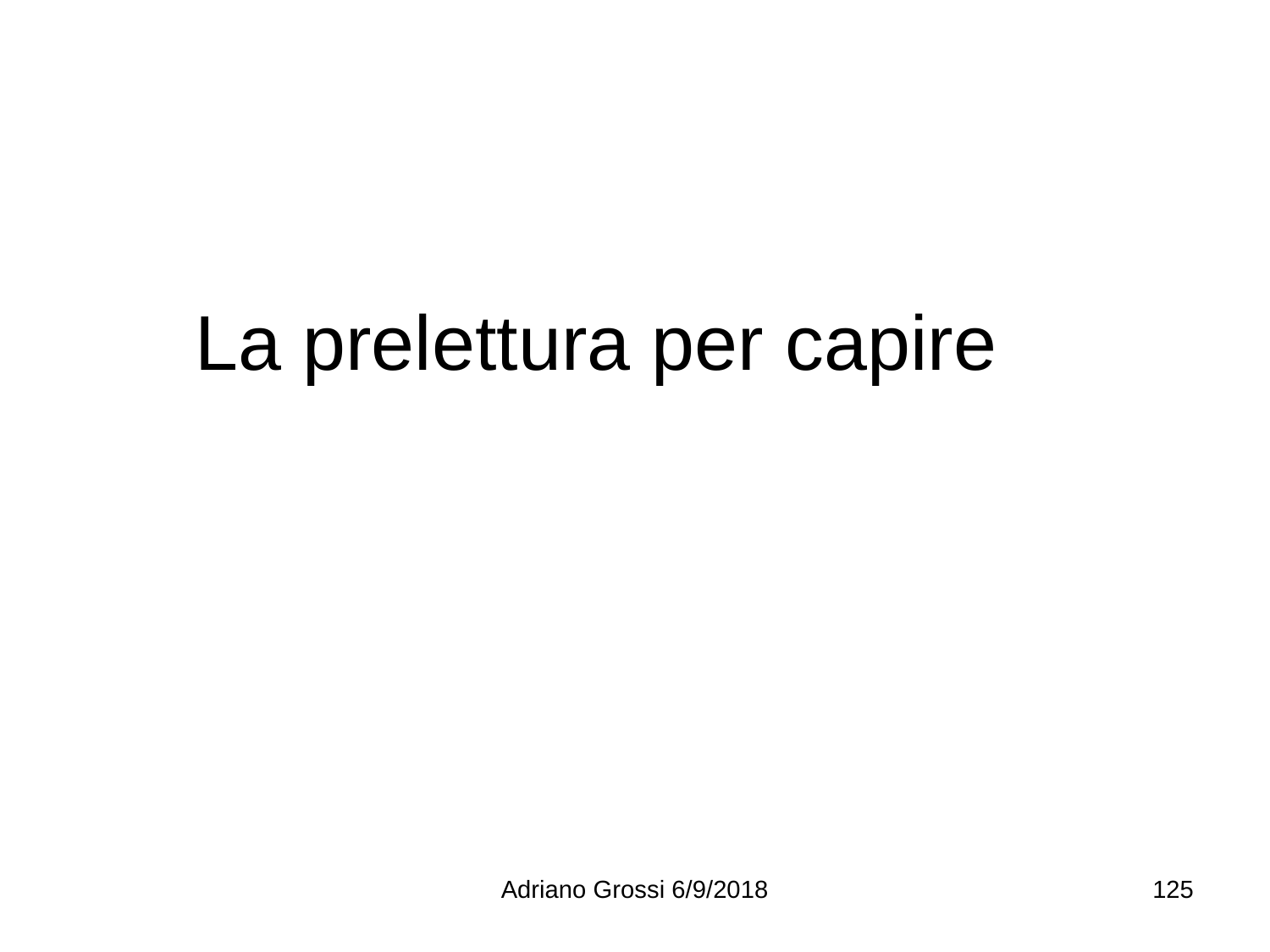

# La prelettura per capire
Adriano Grossi 6/9/2018
125